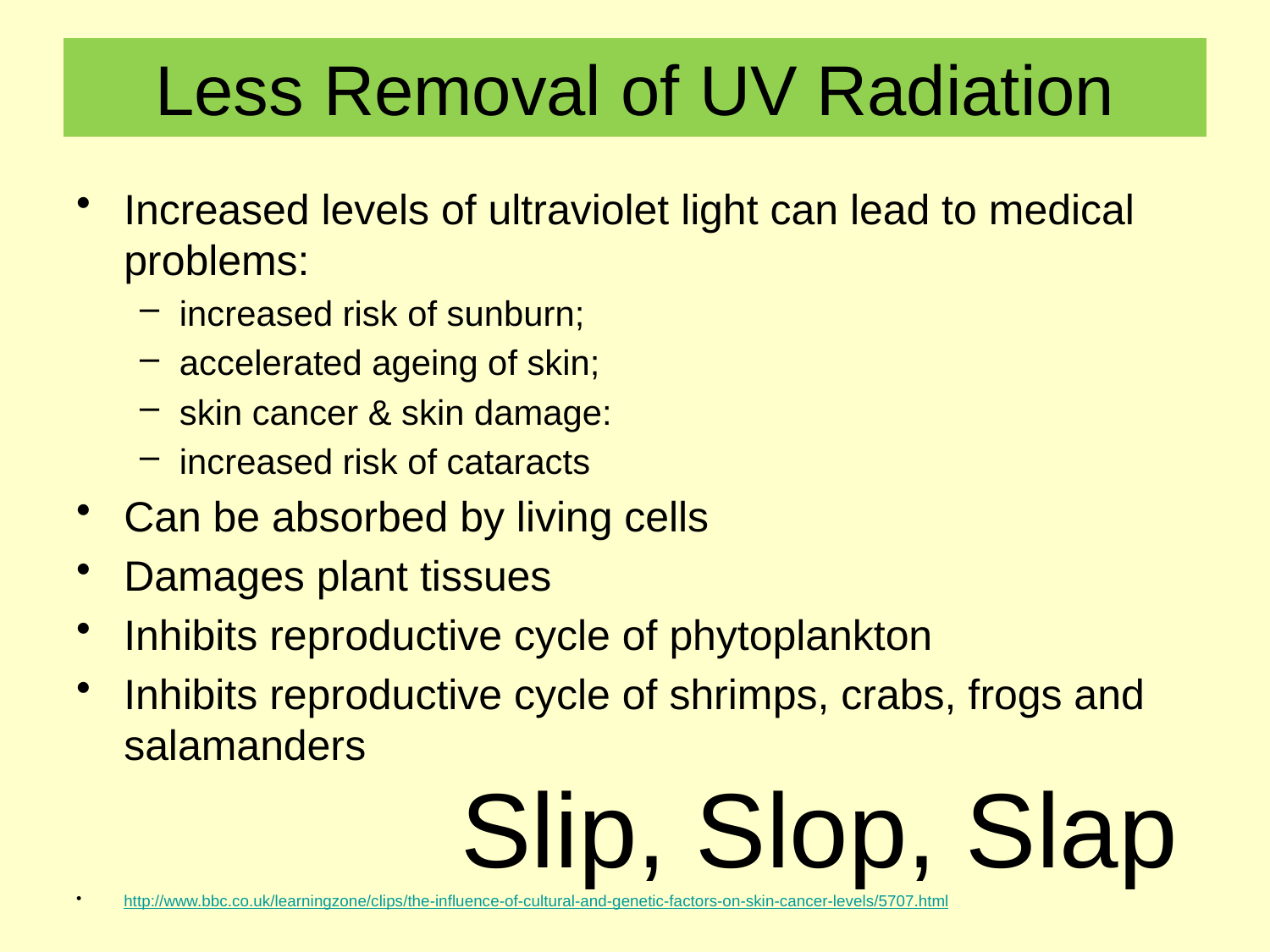

# Less Removal of UV Radiation
Increased levels of ultraviolet light can lead to medical problems:
increased risk of sunburn;
accelerated ageing of skin;
skin cancer & skin damage:
increased risk of cataracts
Can be absorbed by living cells
Damages plant tissues
Inhibits reproductive cycle of phytoplankton
Inhibits reproductive cycle of shrimps, crabs, frogs and salamanders

http://www.bbc.co.uk/learningzone/clips/the-influence-of-cultural-and-genetic-factors-on-skin-cancer-levels/5707.html

Slip, Slop, Slap